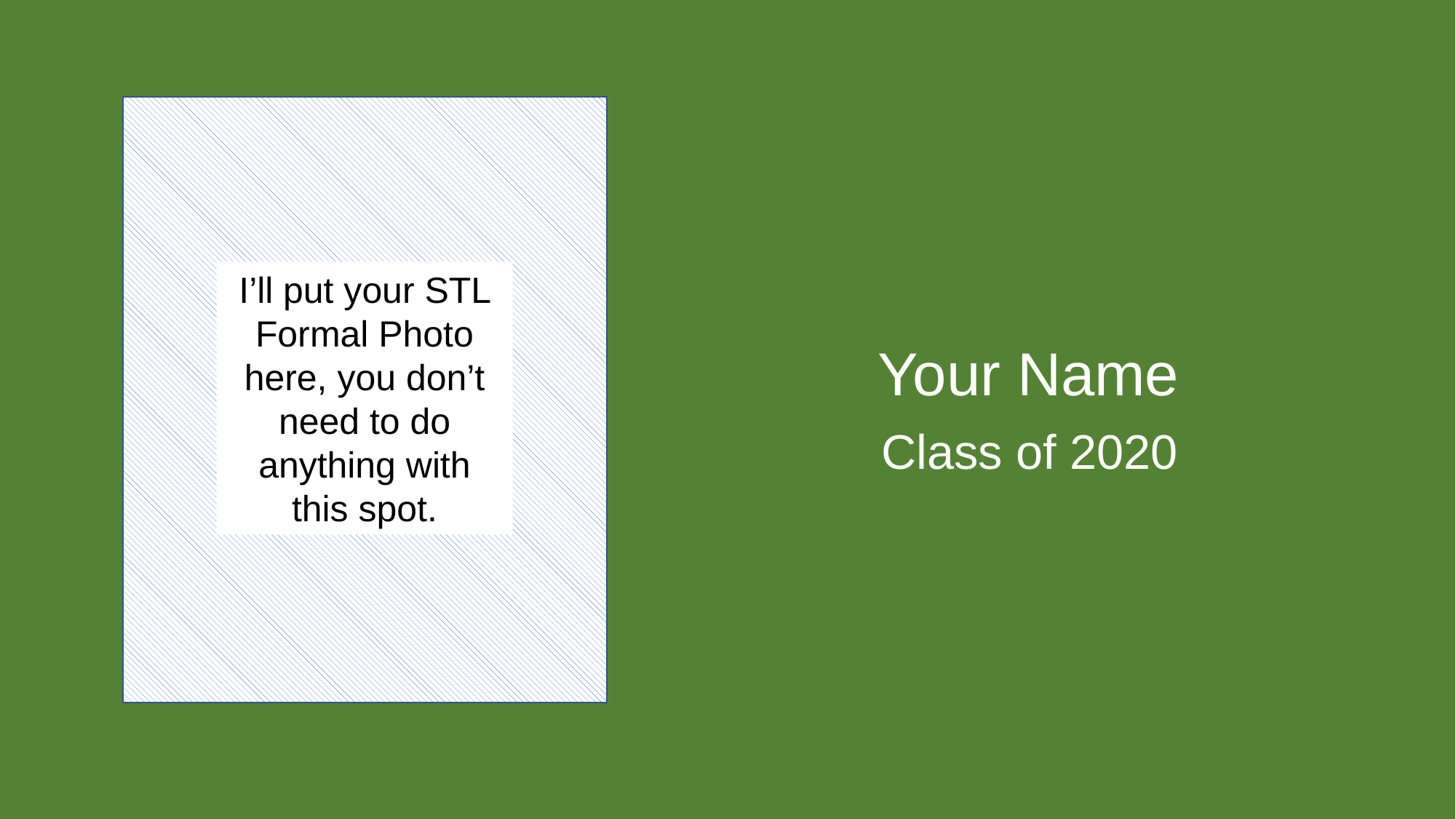

# Your Name
Class of 2020
I’ll put your STL Formal Photo here, you don’t need to do anything with this spot.